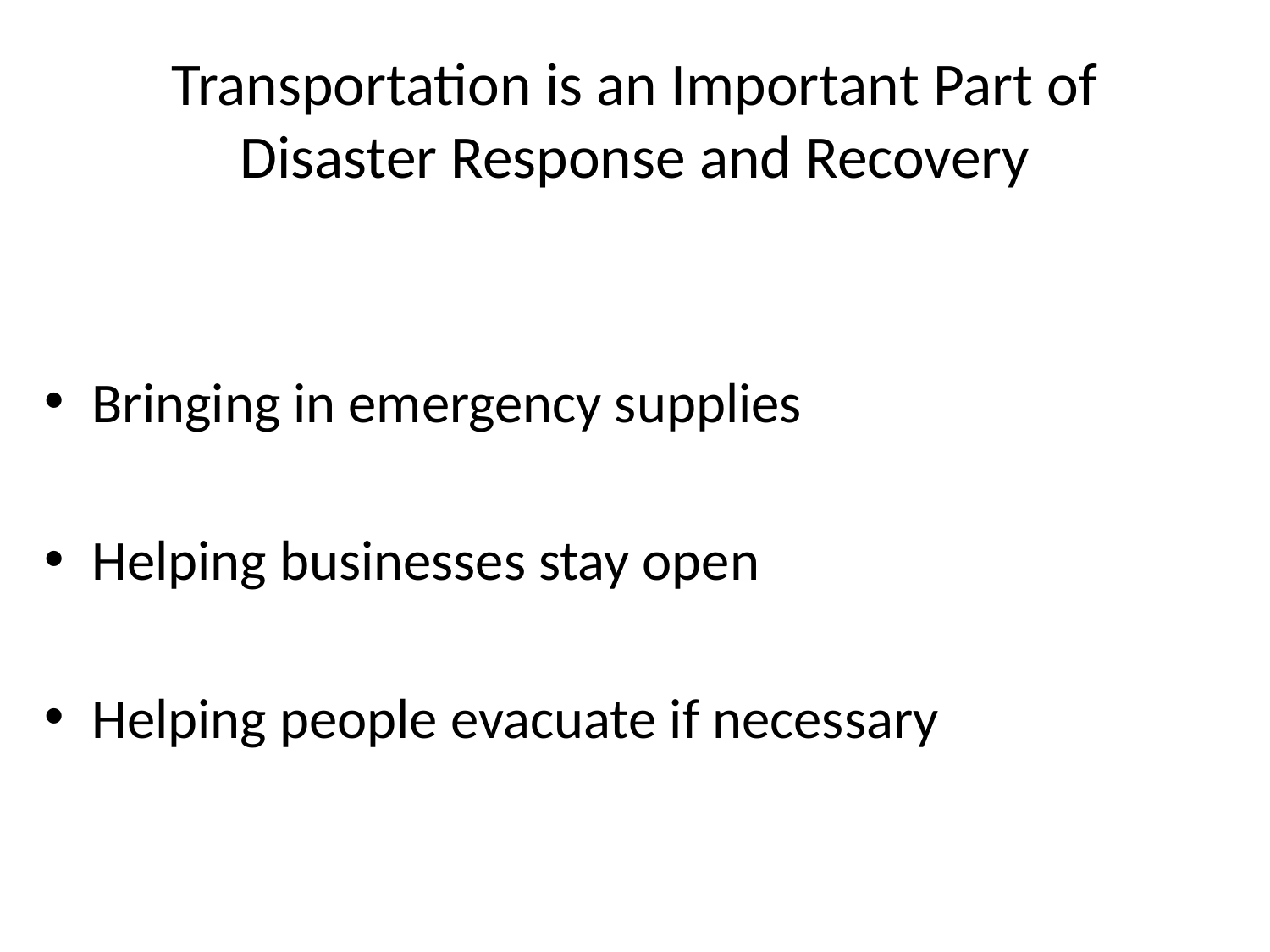

# Transportation is an Important Part of Disaster Response and Recovery
Bringing in emergency supplies

Helping businesses stay open

Helping people evacuate if necessary